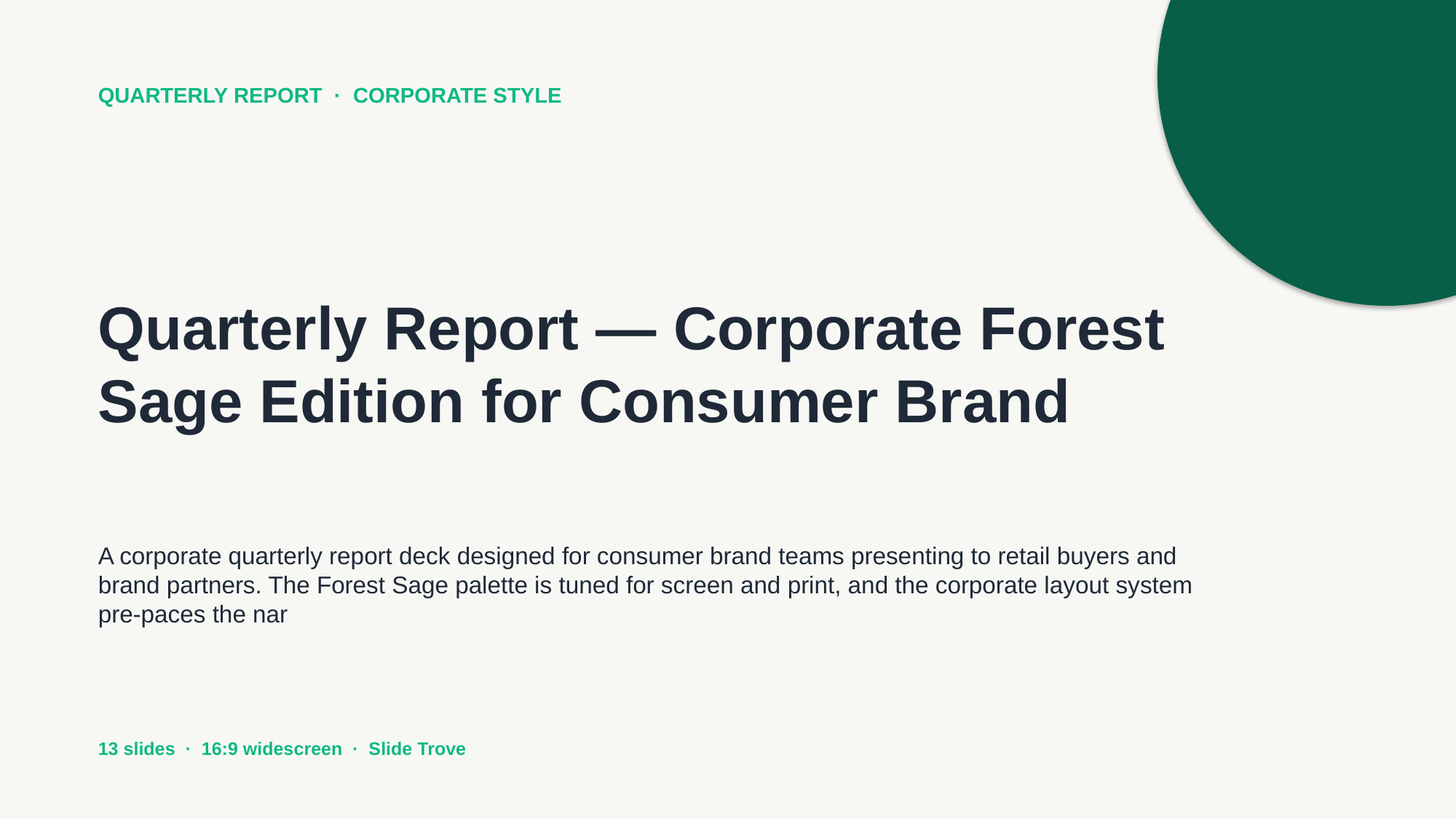

QUARTERLY REPORT  ·  CORPORATE STYLE
Quarterly Report — Corporate Forest Sage Edition for Consumer Brand
A corporate quarterly report deck designed for consumer brand teams presenting to retail buyers and brand partners. The Forest Sage palette is tuned for screen and print, and the corporate layout system pre-paces the nar
13 slides  ·  16:9 widescreen  ·  Slide Trove